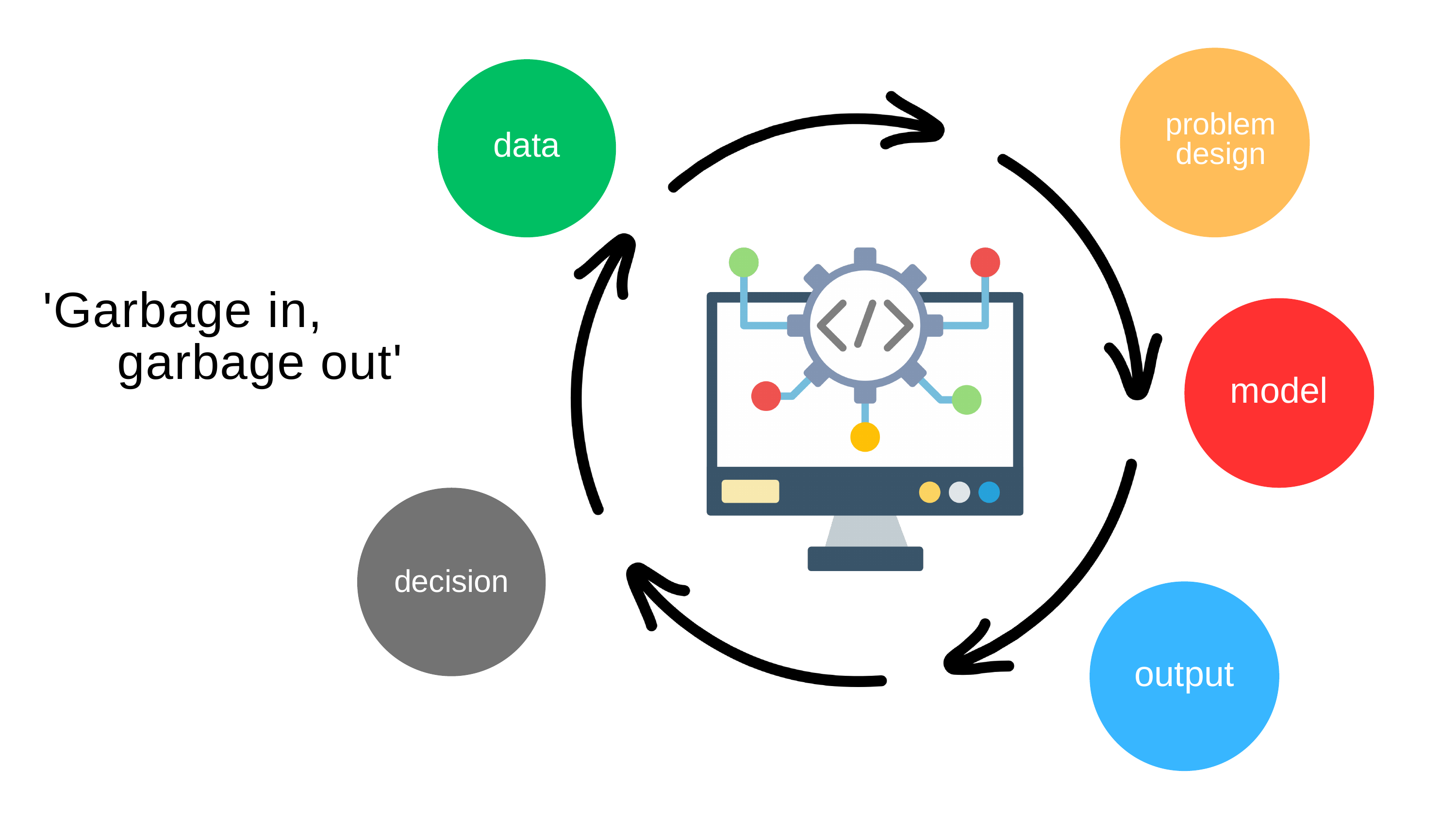

problem design

data

'Garbage in,
     garbage out'

model

decision

output